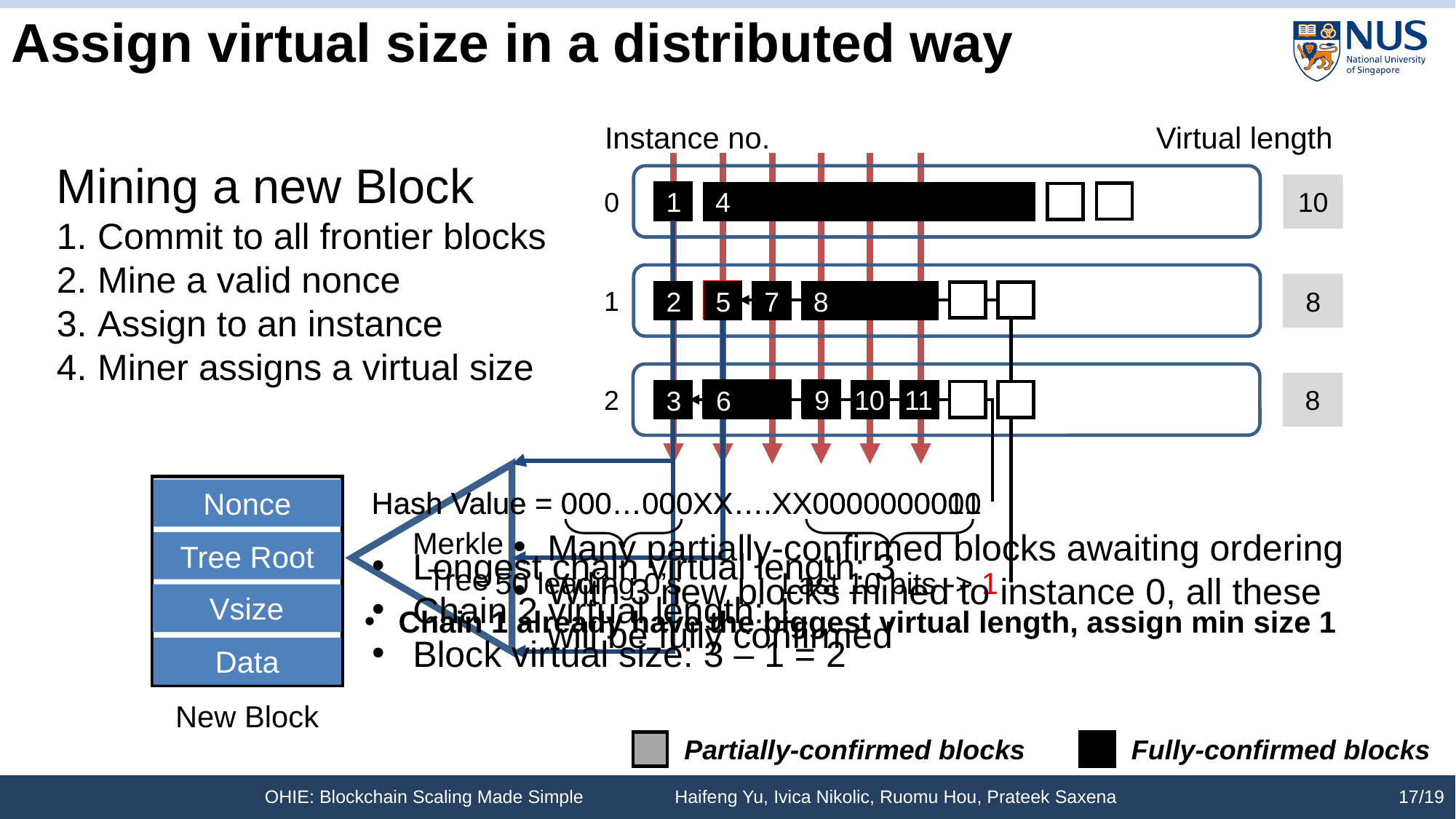

# Assign virtual size in a distributed way
Instance no.
Virtual length
Mining a new Block
Commit to all frontier blocks
Mine a valid nonce
Assign to an instance
Miner assigns a virtual size

10
1
9
8
0
1

4

Merkle
Tree

6
7
3
2
3
8
1

8
2
7

5

7
4
8
5
1
3
6
2
10

11

9

6

3

Hash Value = 000…000XX….XX0000000010
Hash Value = 000…000XX….XX0000000001
Nonce

Last 10 bits -> 1
Many partially-confirmed blocks awaiting ordering
With 3 new blocks mined to instance 0, all these will be fully confirmed
Tree Root
Longest chain virtual length: 3
Chain 2 virtual length: 1
Block virtual size: 3 – 1 = 2
50 leading 0’s
Vsize
V.size=2
V.size=1
Chain 1 already have the biggest virtual length, assign min size 1
Data
New Block
Partially-confirmed blocks

Fully-confirmed blocks

OHIE: Blockchain Scaling Made Simple                  Haifeng Yu, Ivica Nikolic, Ruomu Hou, Prateek Saxena
17/19